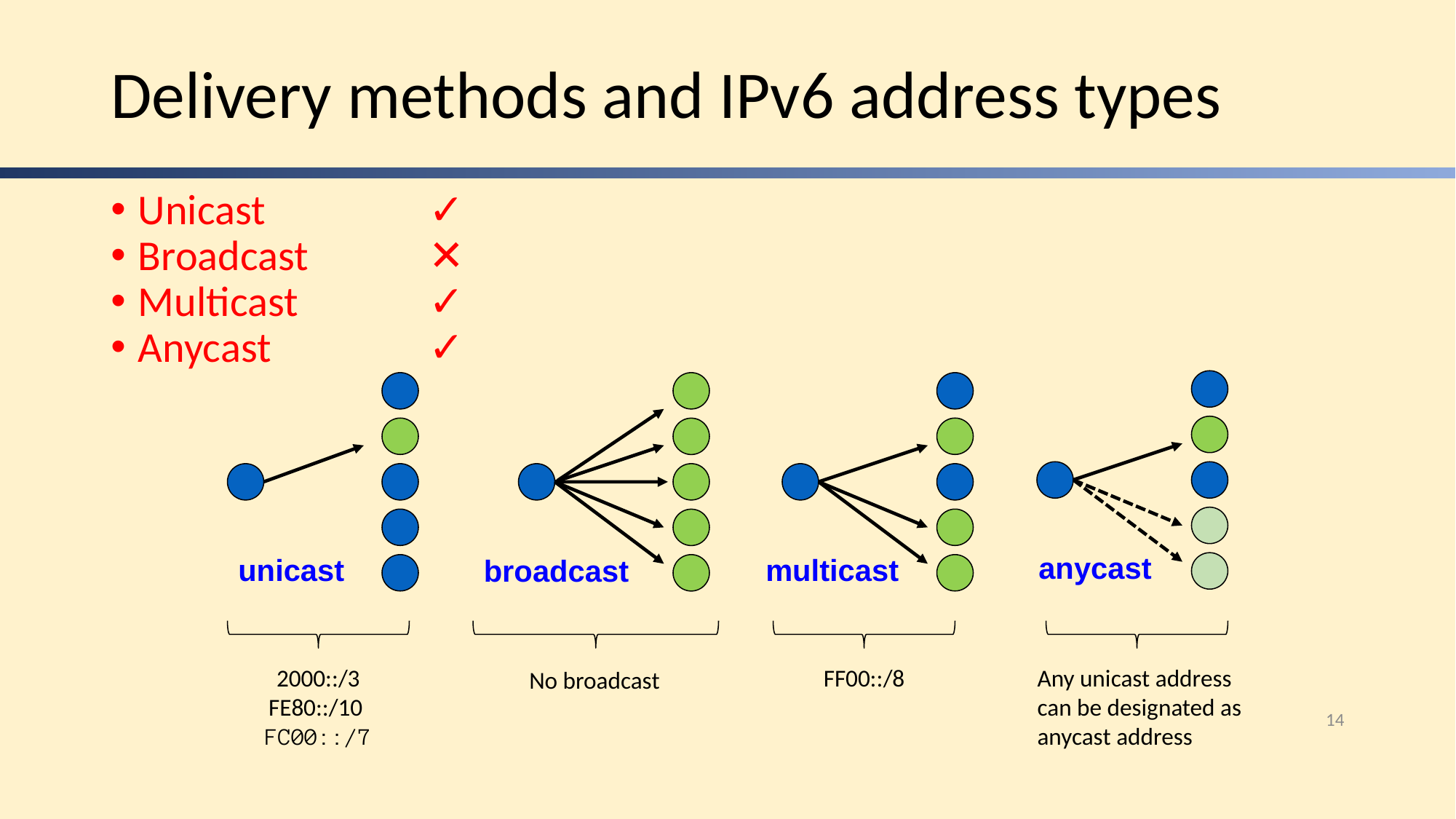

# Delivery methods and IPv6 address types
Unicast	✓
Broadcast 	✕
Multicast 	✓
Anycast 	✓

anycast
unicast
multicast
broadcast

2000::/3
FE80::/10
FC00::/7
FF00::/8
Any unicast address can be designated as anycast address
No broadcast
14